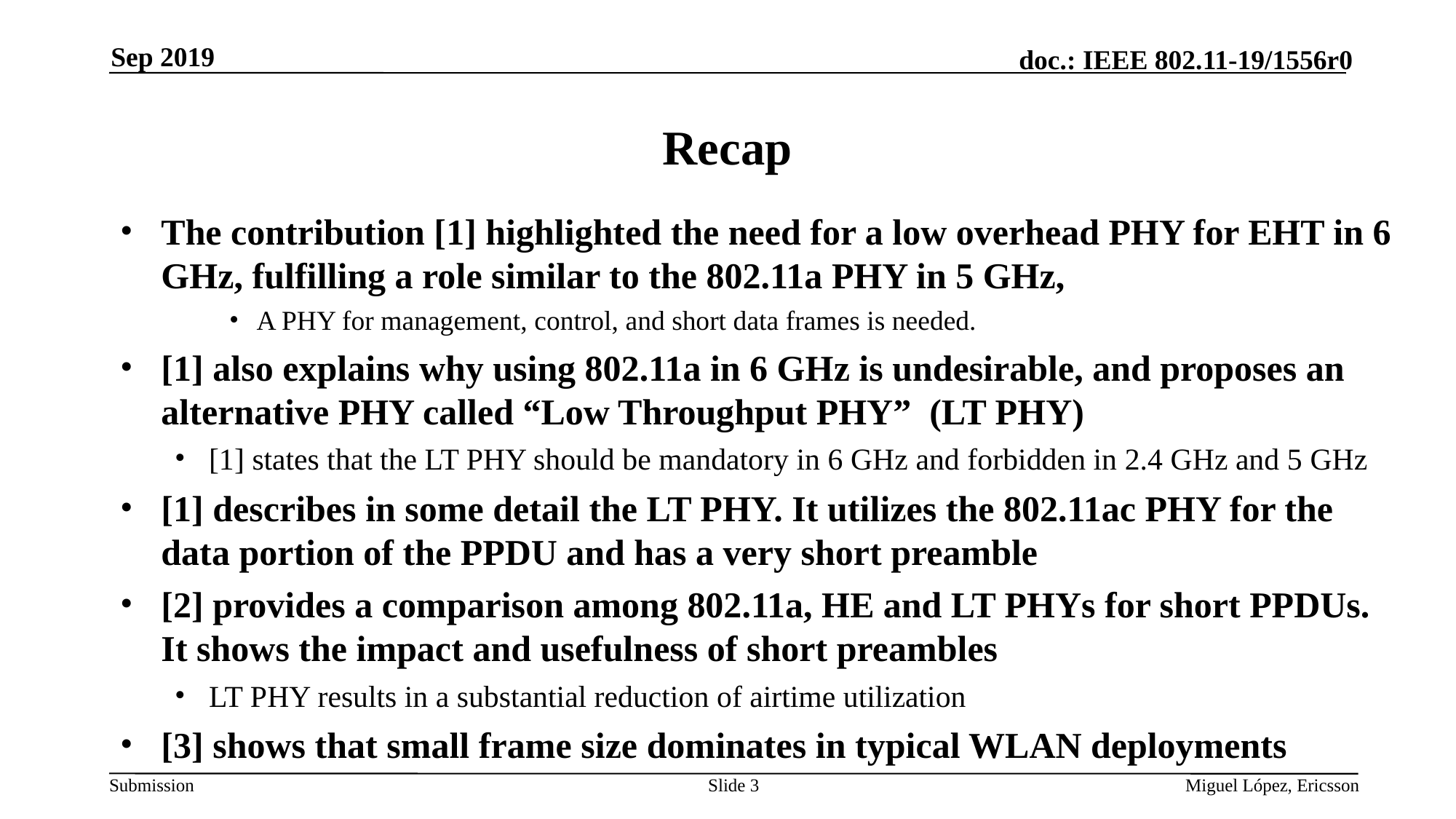

Sep 2019
# Recap
The contribution [1] highlighted the need for a low overhead PHY for EHT in 6 GHz, fulfilling a role similar to the 802.11a PHY in 5 GHz,
A PHY for management, control, and short data frames is needed.
[1] also explains why using 802.11a in 6 GHz is undesirable, and proposes an alternative PHY called “Low Throughput PHY”  (LT PHY)
[1] states that the LT PHY should be mandatory in 6 GHz and forbidden in 2.4 GHz and 5 GHz
[1] describes in some detail the LT PHY. It utilizes the 802.11ac PHY for the data portion of the PPDU and has a very short preamble
[2] provides a comparison among 802.11a, HE and LT PHYs for short PPDUs. It shows the impact and usefulness of short preambles
LT PHY results in a substantial reduction of airtime utilization
[3] shows that small frame size dominates in typical WLAN deployments
Slide 3
Miguel López, Ericsson